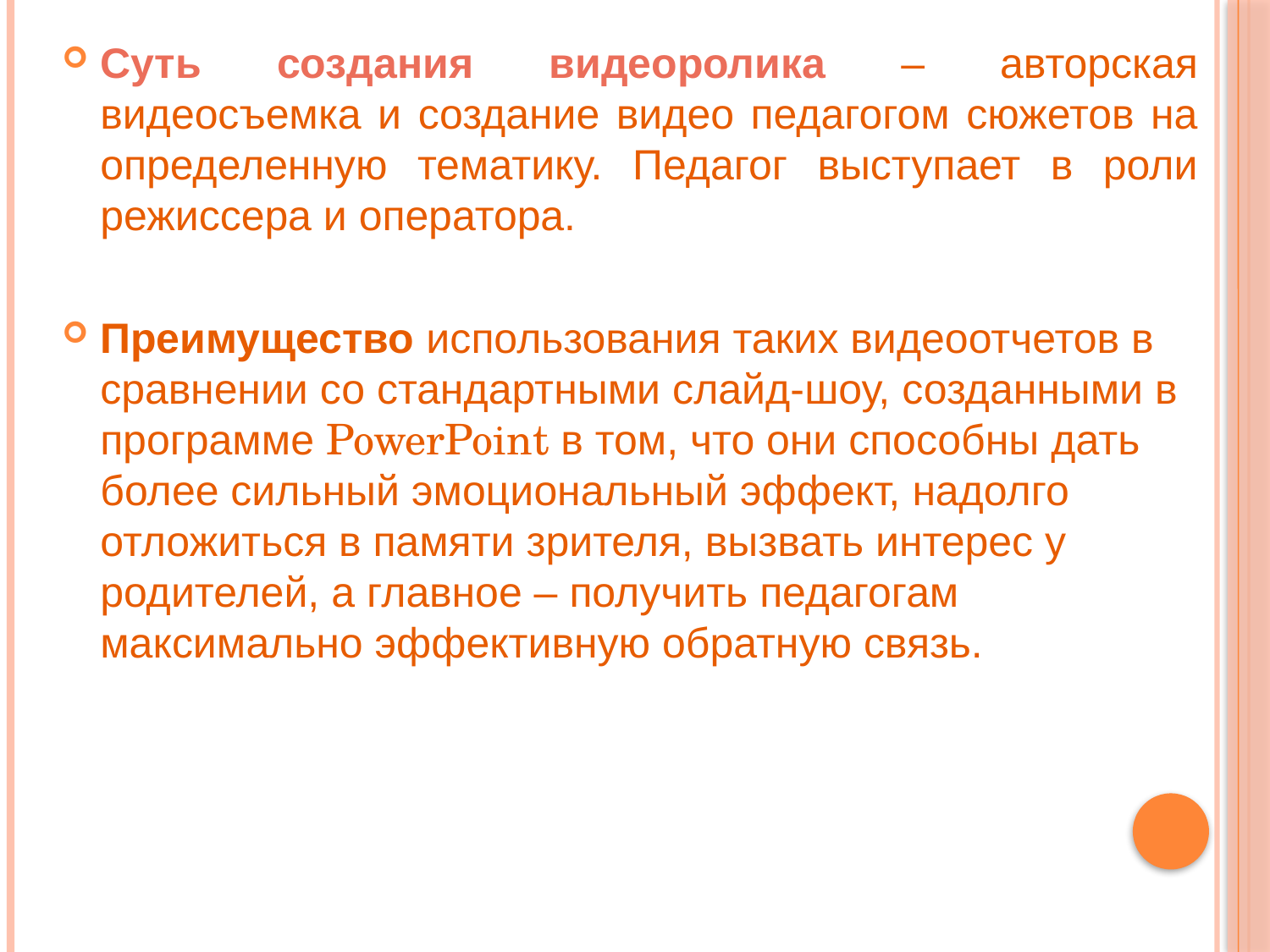

Суть создания видеоролика – авторская видеосъемка и создание видео педагогом сюжетов на определенную тематику. Педагог выступает в роли режиссера и оператора.

Преимущество использования таких видеоотчетов в сравнении со стандартными слайд-шоу, созданными в программе PowerPoint в том, что они способны дать более сильный эмоциональный эффект, надолго отложиться в памяти зрителя, вызвать интерес у родителей, а главное – получить педагогам максимально эффективную обратную связь.